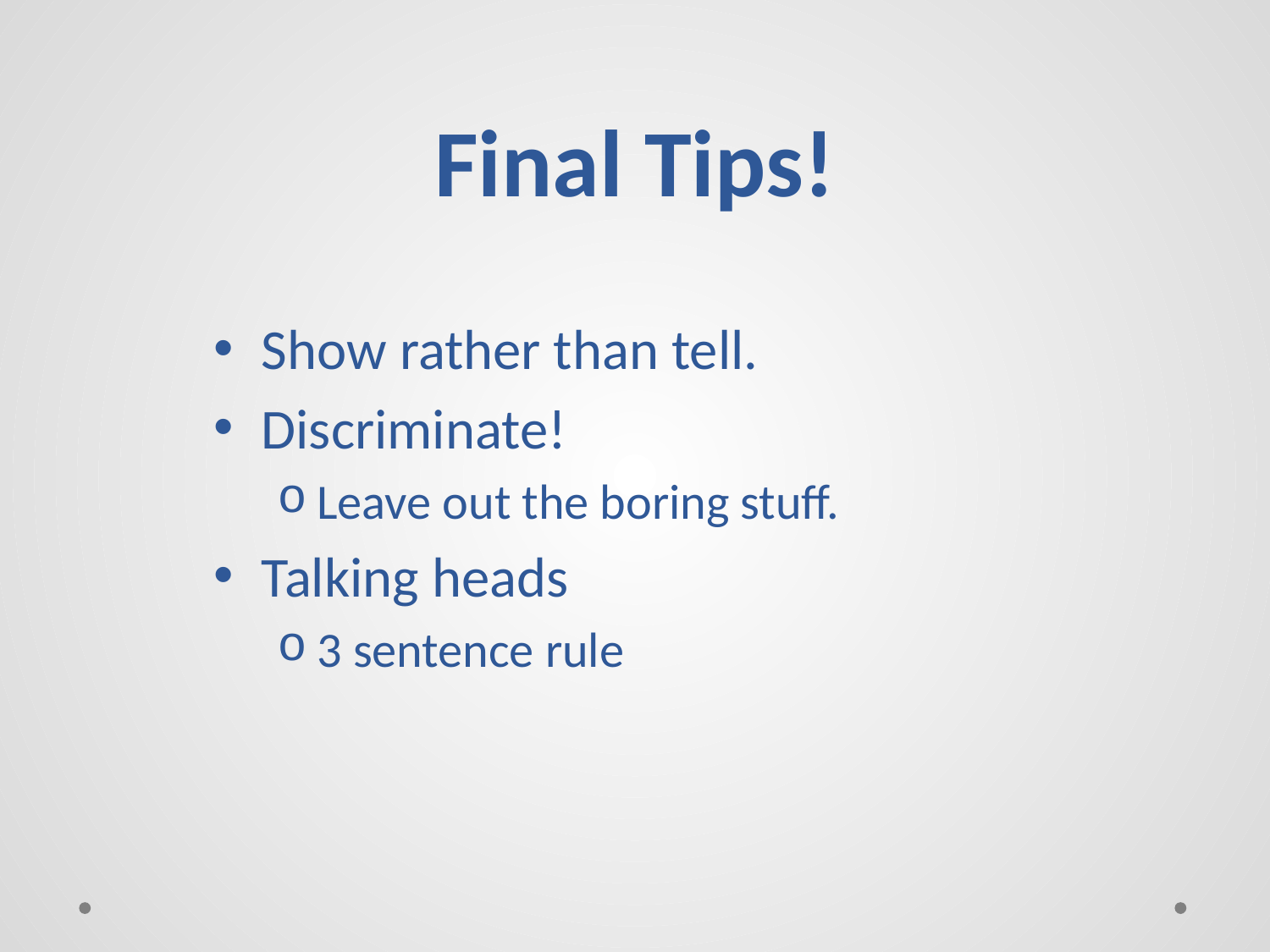

# Final Tips!
Show rather than tell.
Discriminate!
Leave out the boring stuff.
Talking heads
3 sentence rule